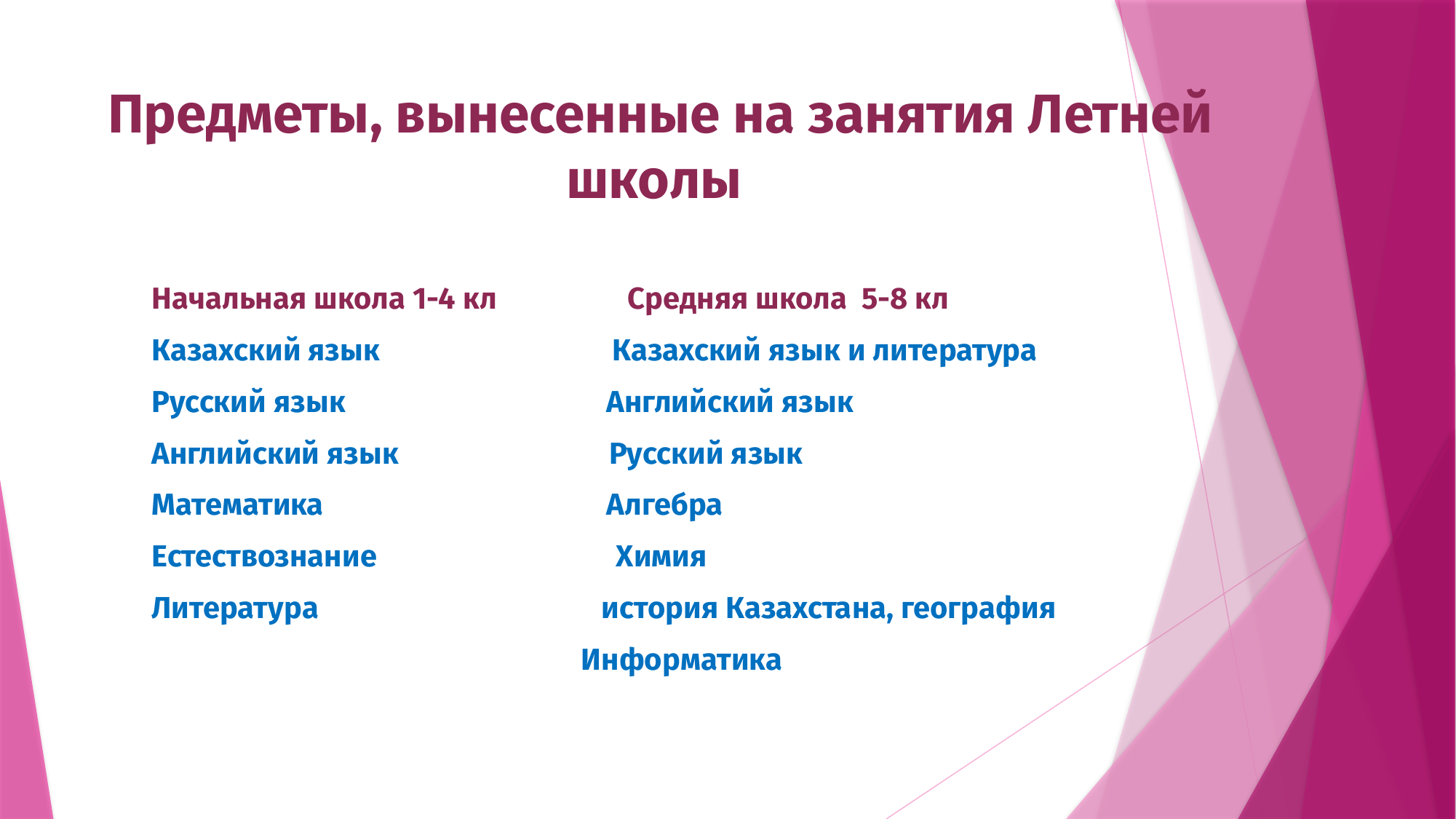

# Предметы, вынесенные на занятия Летней школы
Начальная школа 1-4 кл                  Средняя школа  5-8 кл
Казахский язык                                Казахский язык и литература
Русский язык                                    Английский язык
Английский язык                             Русский язык
Математика                                       Алгебра
Естествознание                                 Химия
Литература                                       история Казахстана, география
                                                           Информатика